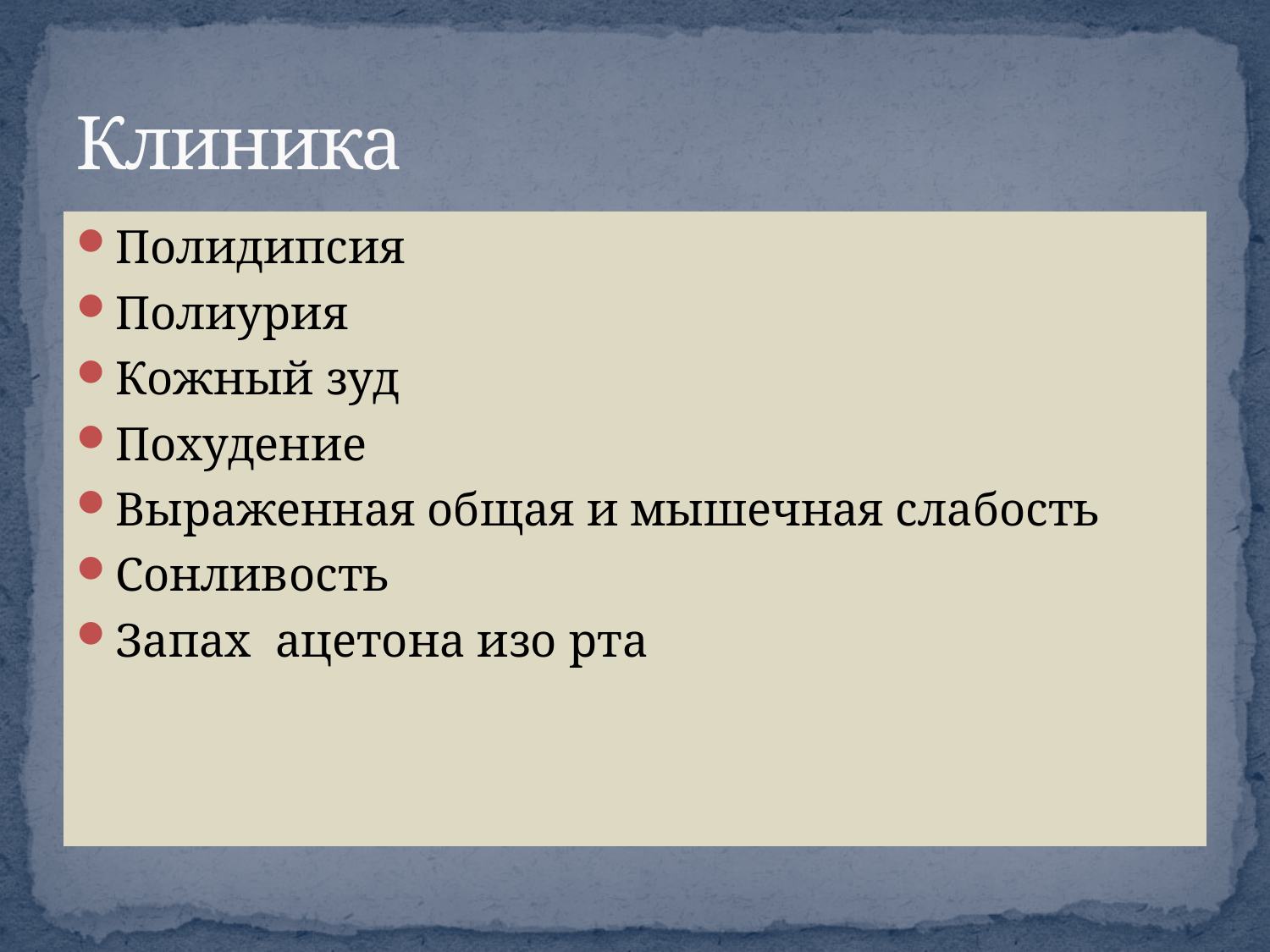

# Клиника
Полидипсия
Полиурия
Кожный зуд
Похудение
Выраженная общая и мышечная слабость
Сонливость
Запах  ацетона изо рта